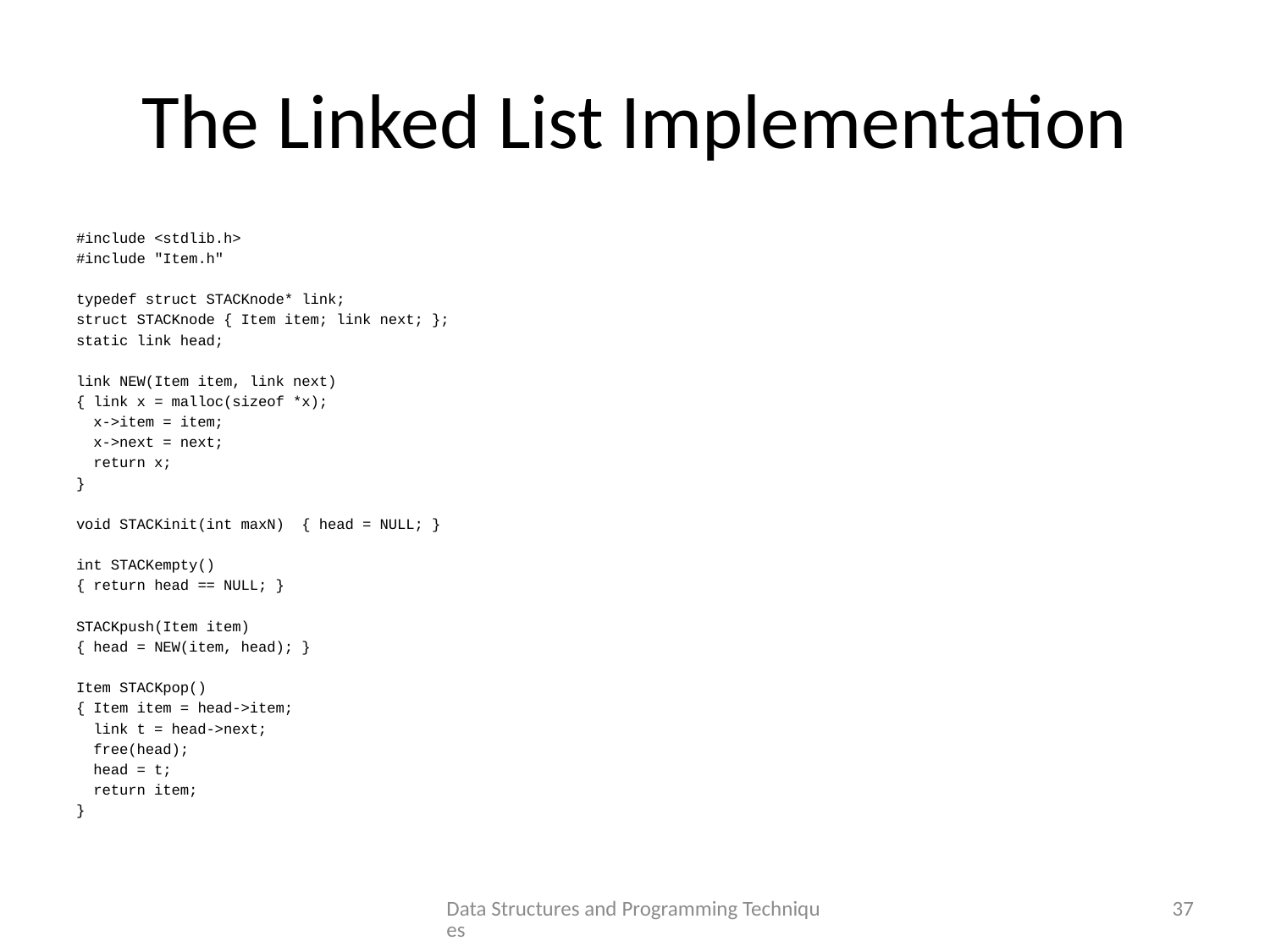

# The Linked List Implementation
#include <stdlib.h>
#include "Item.h"

typedef struct STACKnode* link;
struct STACKnode { Item item; link next; };
static link head;

link NEW(Item item, link next)
{ link x = malloc(sizeof *x);
  x->item = item;
  x->next = next;
  return x;
}

void STACKinit(int maxN)  { head = NULL; }

int STACKempty()
{ return head == NULL; }

STACKpush(Item item)
{ head = NEW(item, head); }

Item STACKpop()
{ Item item = head->item;
  link t = head->next;
  free(head);
  head = t;
  return item;
}
Data Structures and Programming Techniques
37